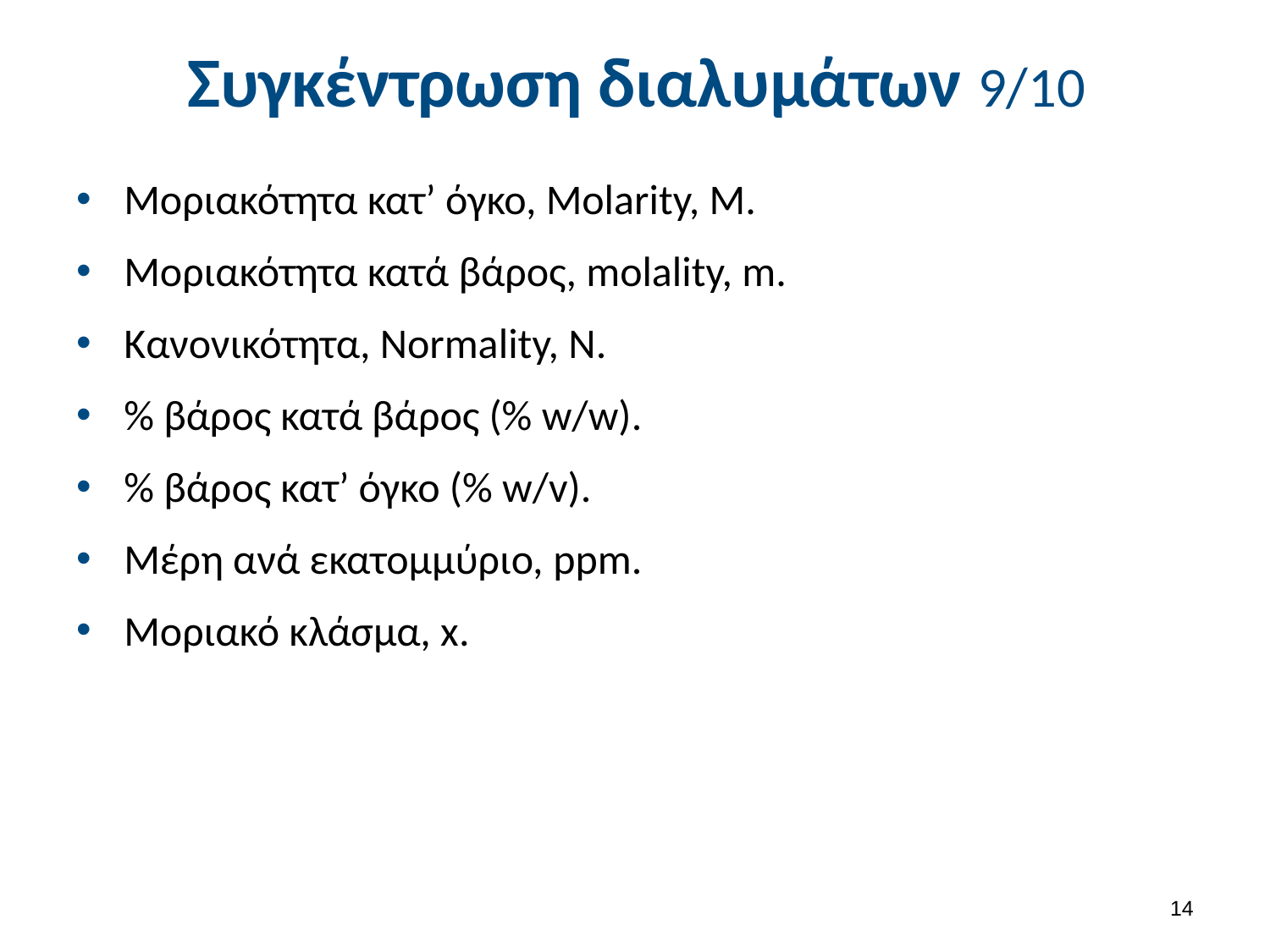

# Συγκέντρωση διαλυμάτων 9/10
Μοριακότητα κατ’ όγκο, Molarity, M.
Μοριακότητα κατά βάρος, molality, m.
Κανονικότητα, Normality, N.
% βάρος κατά βάρος (% w/w).
% βάρος κατ’ όγκο (% w/v).
Μέρη ανά εκατομμύριο, ppm.
Μοριακό κλάσμα, x.

14